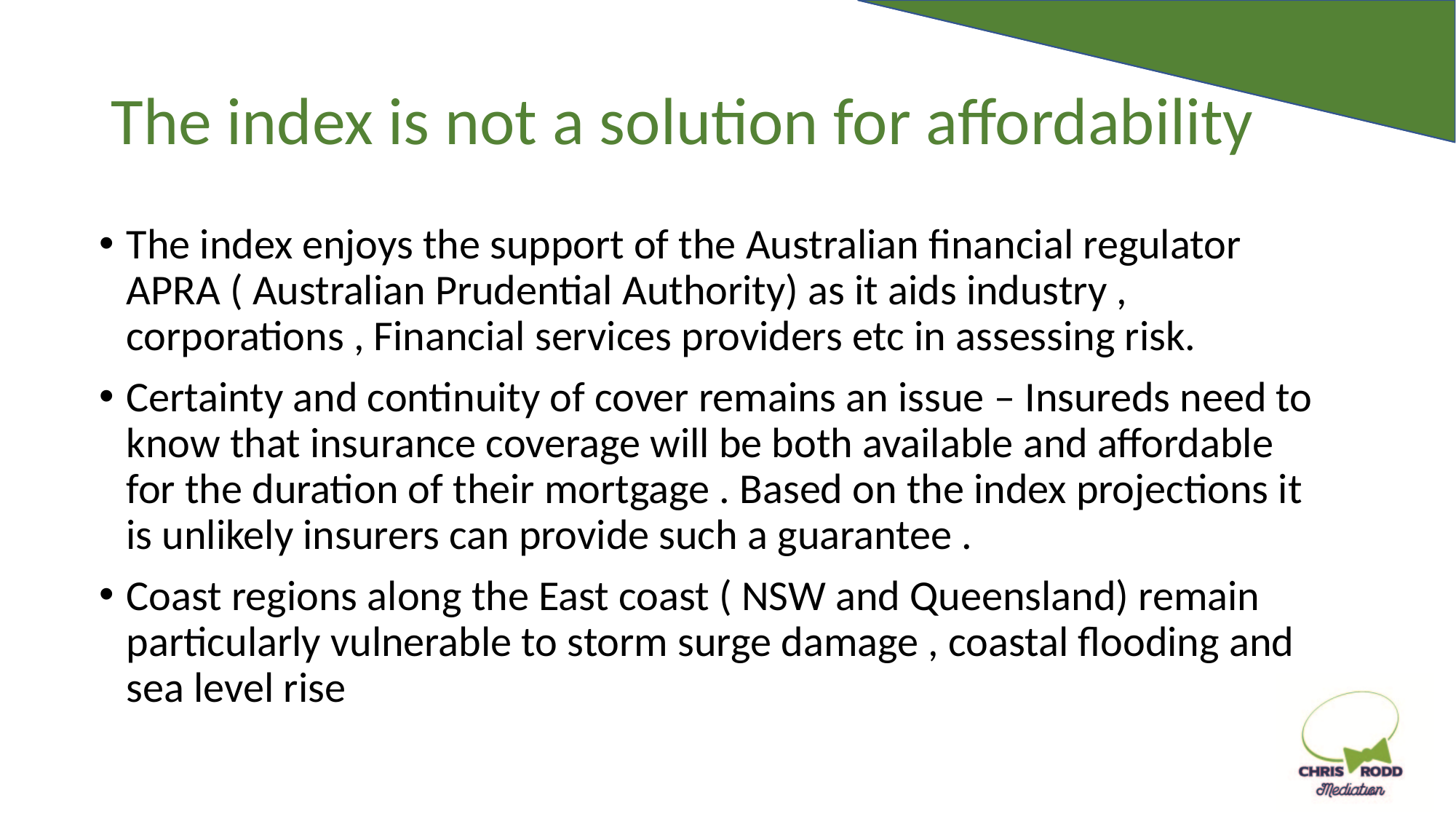

# The index is not a solution for affordability
The index enjoys the support of the Australian financial regulator APRA ( Australian Prudential Authority) as it aids industry , corporations , Financial services providers etc in assessing risk.
Certainty and continuity of cover remains an issue – Insureds need to know that insurance coverage will be both available and affordable for the duration of their mortgage . Based on the index projections it is unlikely insurers can provide such a guarantee .
Coast regions along the East coast ( NSW and Queensland) remain particularly vulnerable to storm surge damage , coastal flooding and sea level rise